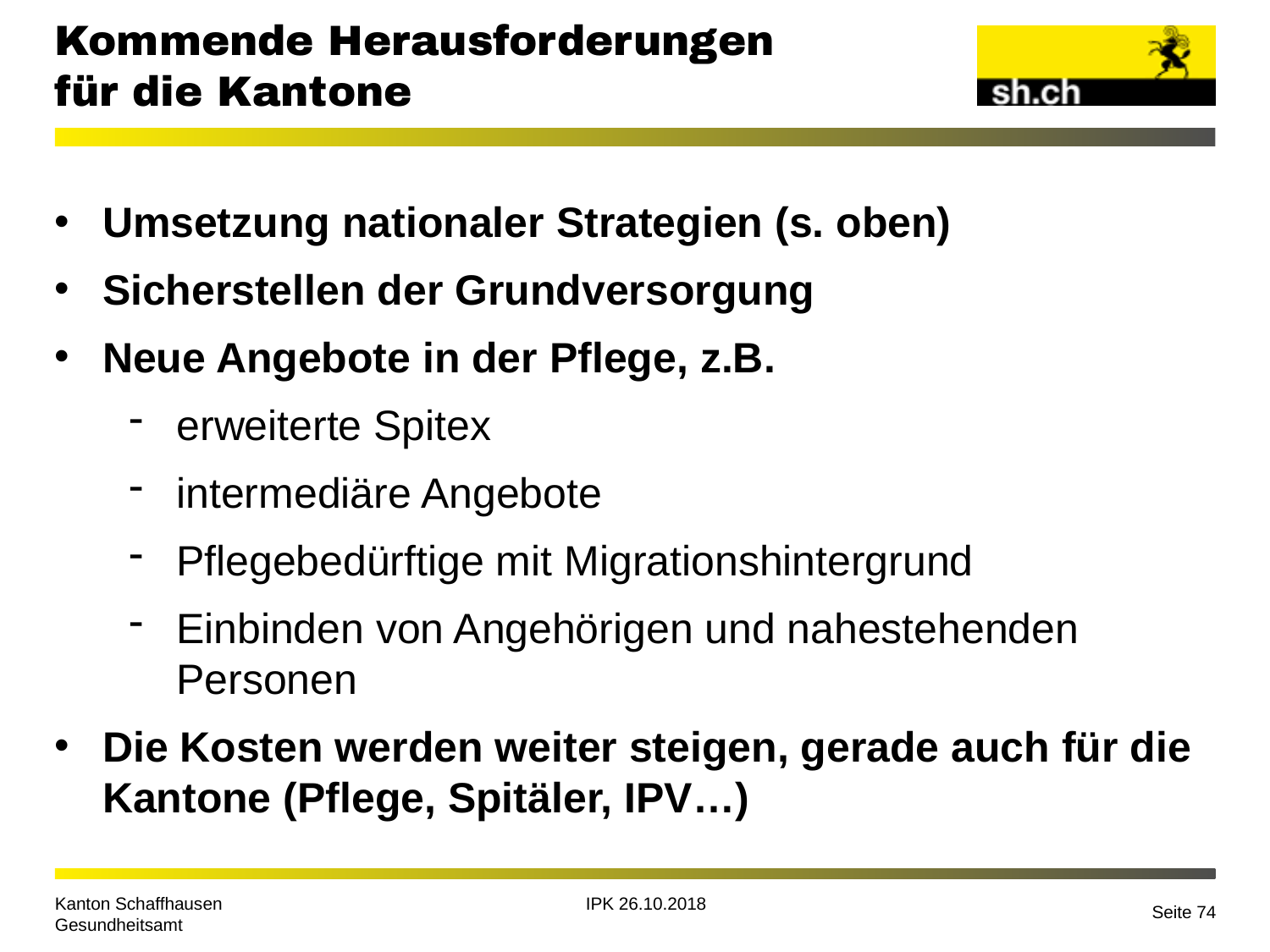

# Kommende Herausforderungen für die Kantone
Umsetzung nationaler Strategien (s. oben)
Sicherstellen der Grundversorgung
Neue Angebote in der Pflege, z.B.
erweiterte Spitex
intermediäre Angebote
Pflegebedürftige mit Migrationshintergrund
Einbinden von Angehörigen und nahestehenden Personen
Die Kosten werden weiter steigen, gerade auch für die Kantone (Pflege, Spitäler, IPV…)
IPK 26.10.2018